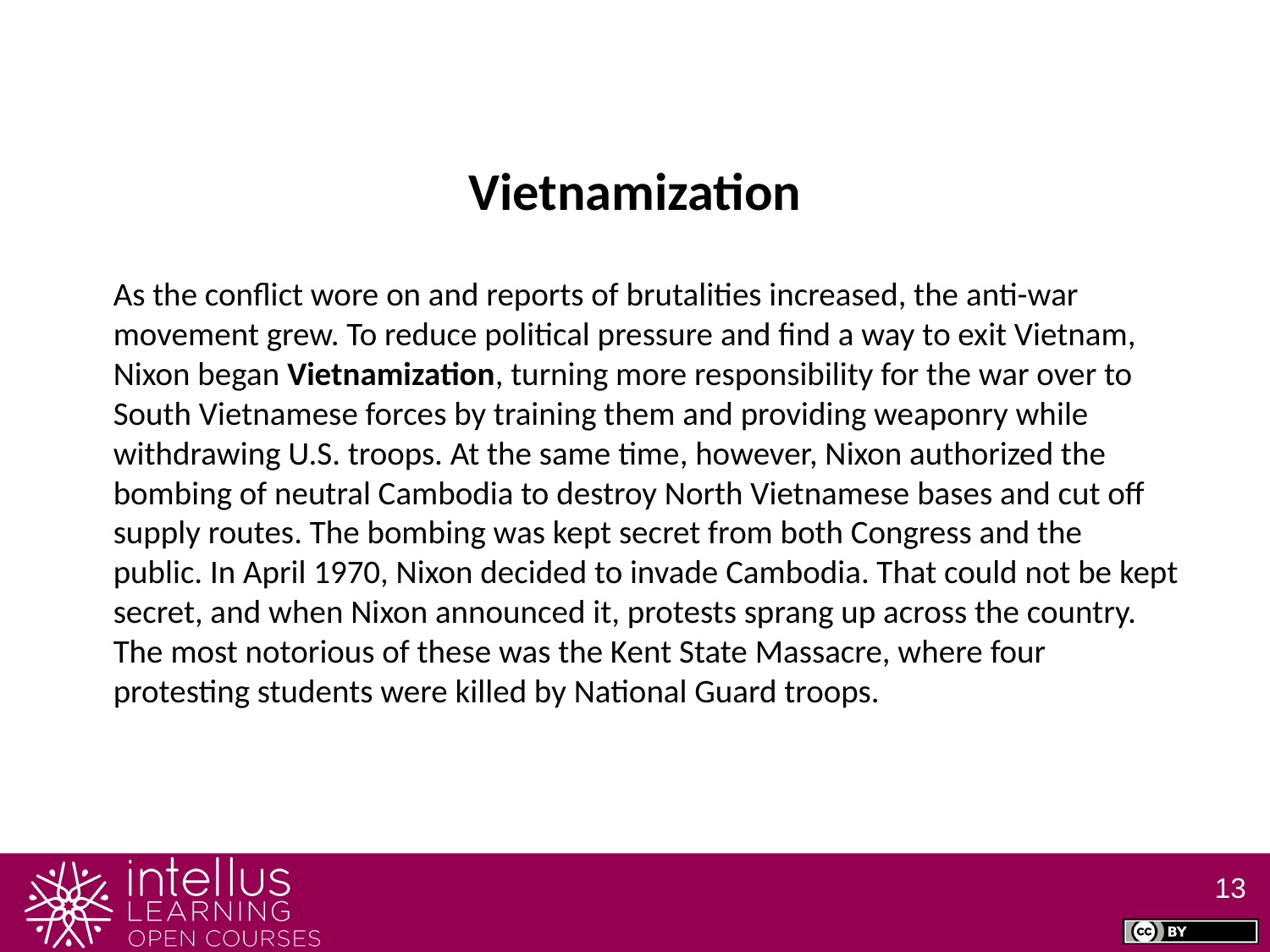

Vietnamization
As the conflict wore on and reports of brutalities increased, the anti-war movement grew. To reduce political pressure and find a way to exit Vietnam, Nixon began Vietnamization, turning more responsibility for the war over to South Vietnamese forces by training them and providing weaponry while withdrawing U.S. troops. At the same time, however, Nixon authorized the bombing of neutral Cambodia to destroy North Vietnamese bases and cut off supply routes. The bombing was kept secret from both Congress and the public. In April 1970, Nixon decided to invade Cambodia. That could not be kept secret, and when Nixon announced it, protests sprang up across the country. The most notorious of these was the Kent State Massacre, where four protesting students were killed by National Guard troops.

13